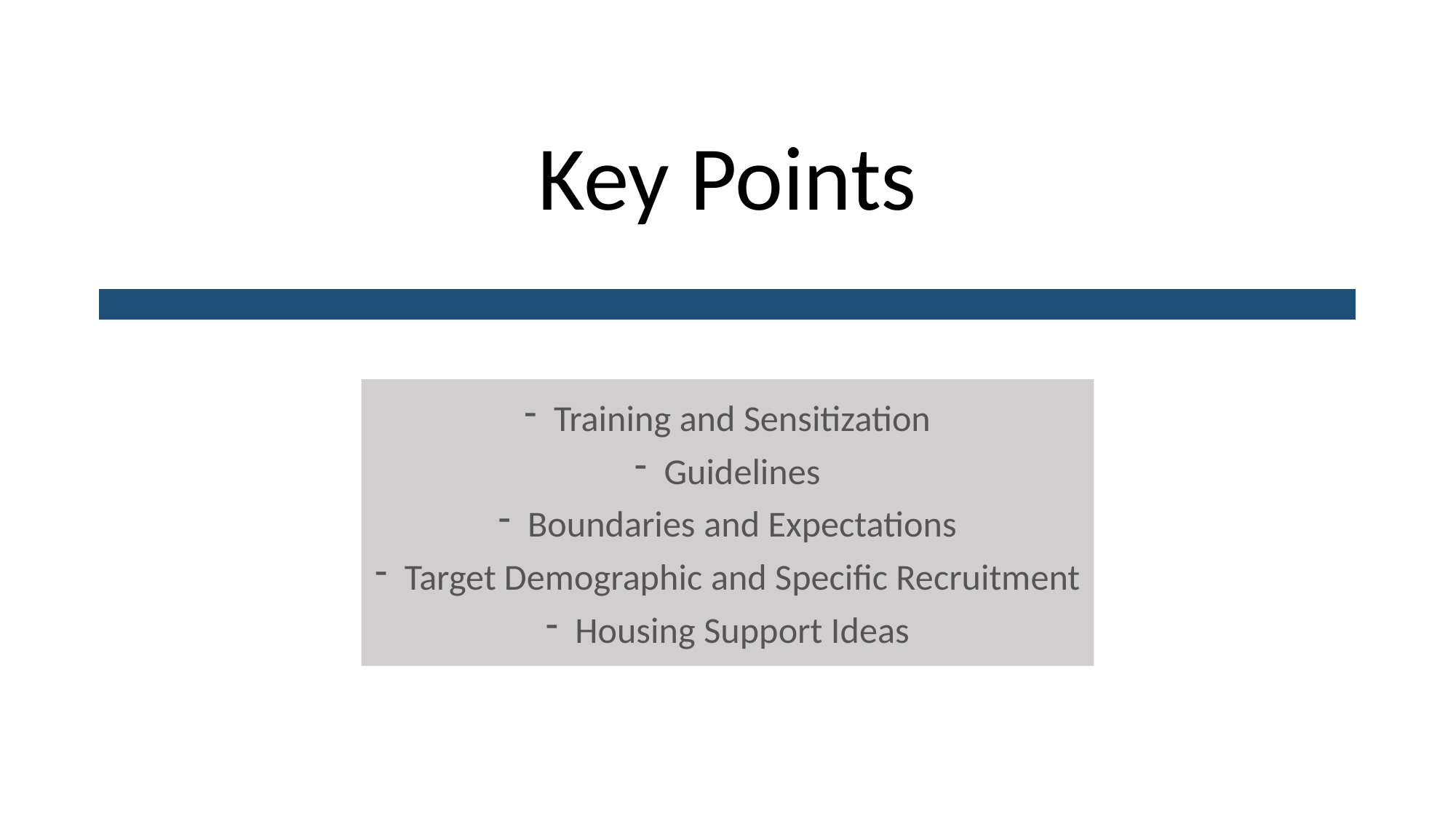

Key Points

Training and Sensitization
Guidelines
Boundaries and Expectations
Target Demographic and Specific Recruitment
Housing Support Ideas